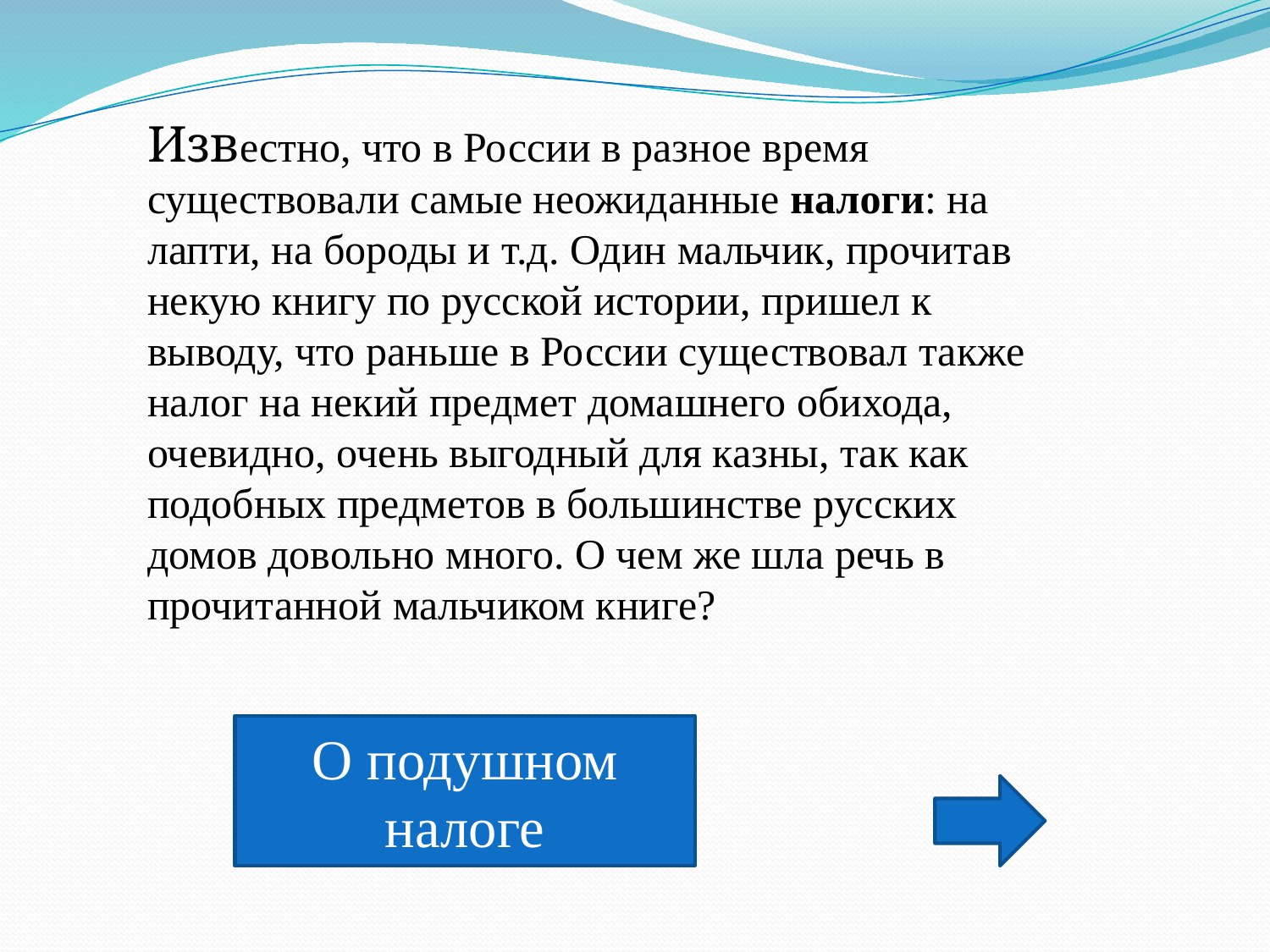

Известно, что в России в разное время существовали самые неожиданные налоги: на лапти, на бороды и т.д. Один мальчик, прочитав некую книгу по русской истории, пришел к выводу, что раньше в России существовал также налог на некий предмет домашнего обихода, очевидно, очень выгодный для казны, так как подобных предметов в большинстве русских домов довольно много. О чем же шла речь в прочитанной мальчиком книге?
О подушном налоге